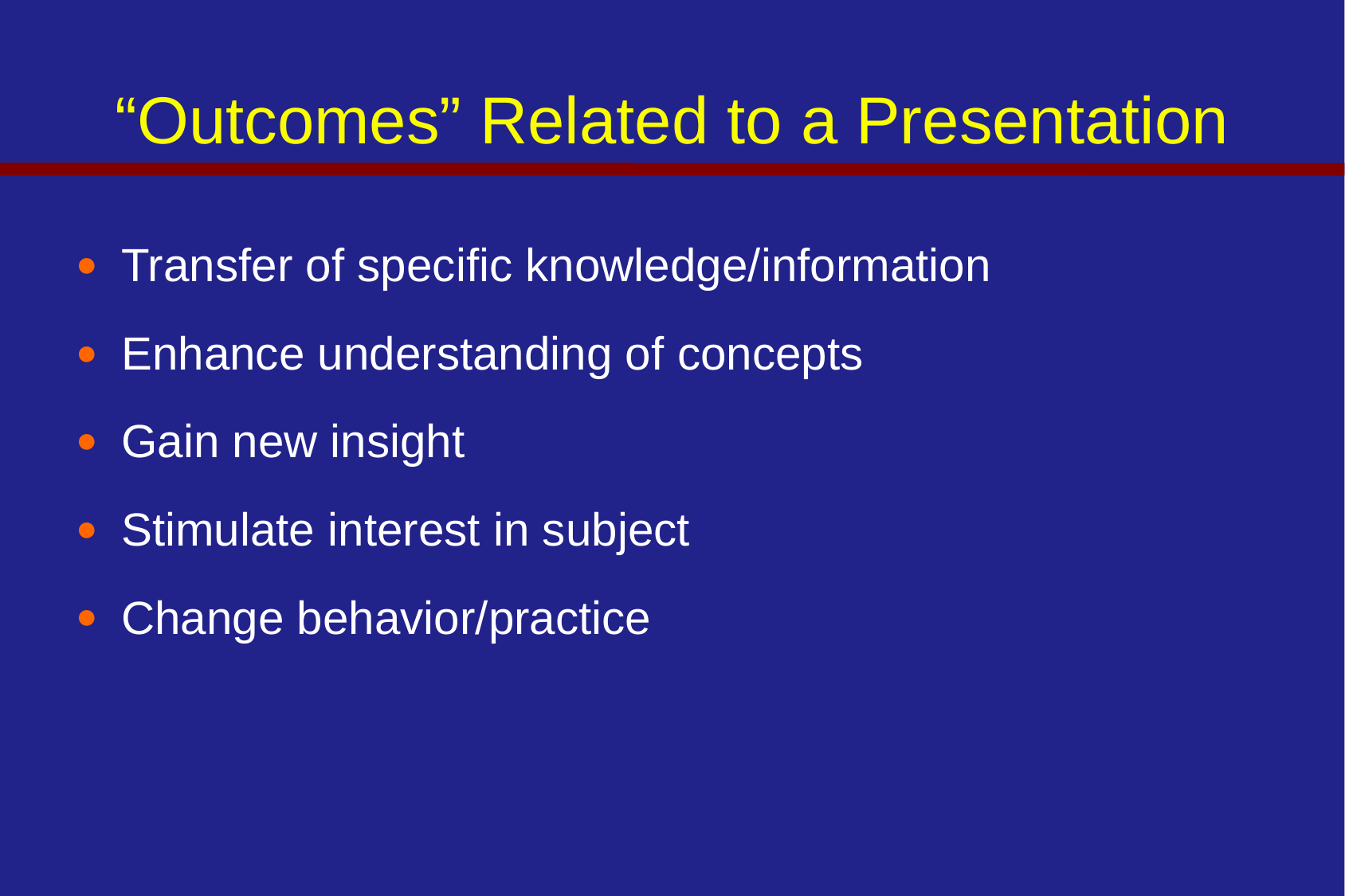

# “Outcomes” Related to a Presentation
Transfer of specific knowledge/information
Enhance understanding of concepts
Gain new insight
Stimulate interest in subject
Change behavior/practice